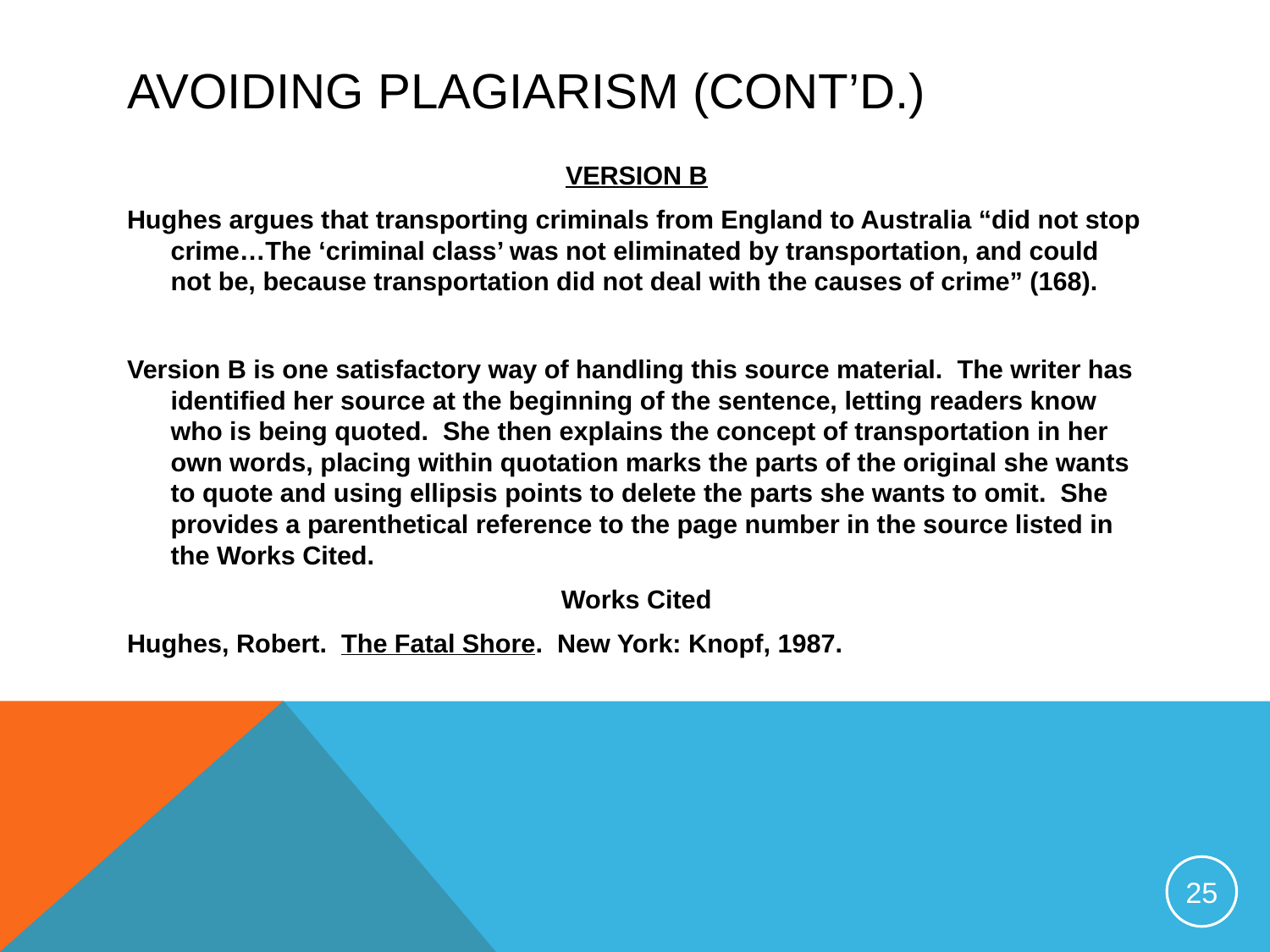

# Avoiding plagiarism (cont’d.)
VERSION B
Hughes argues that transporting criminals from England to Australia “did not stop crime…The ‘criminal class’ was not eliminated by transportation, and could not be, because transportation did not deal with the causes of crime” (168).

Version B is one satisfactory way of handling this source material.  The writer has identified her source at the beginning of the sentence, letting readers know who is being quoted.  She then explains the concept of transportation in her own words, placing within quotation marks the parts of the original she wants to quote and using ellipsis points to delete the parts she wants to omit.  She provides a parenthetical reference to the page number in the source listed in the Works Cited.
Works Cited
Hughes, Robert.  The Fatal Shore.  New York: Knopf, 1987.

25